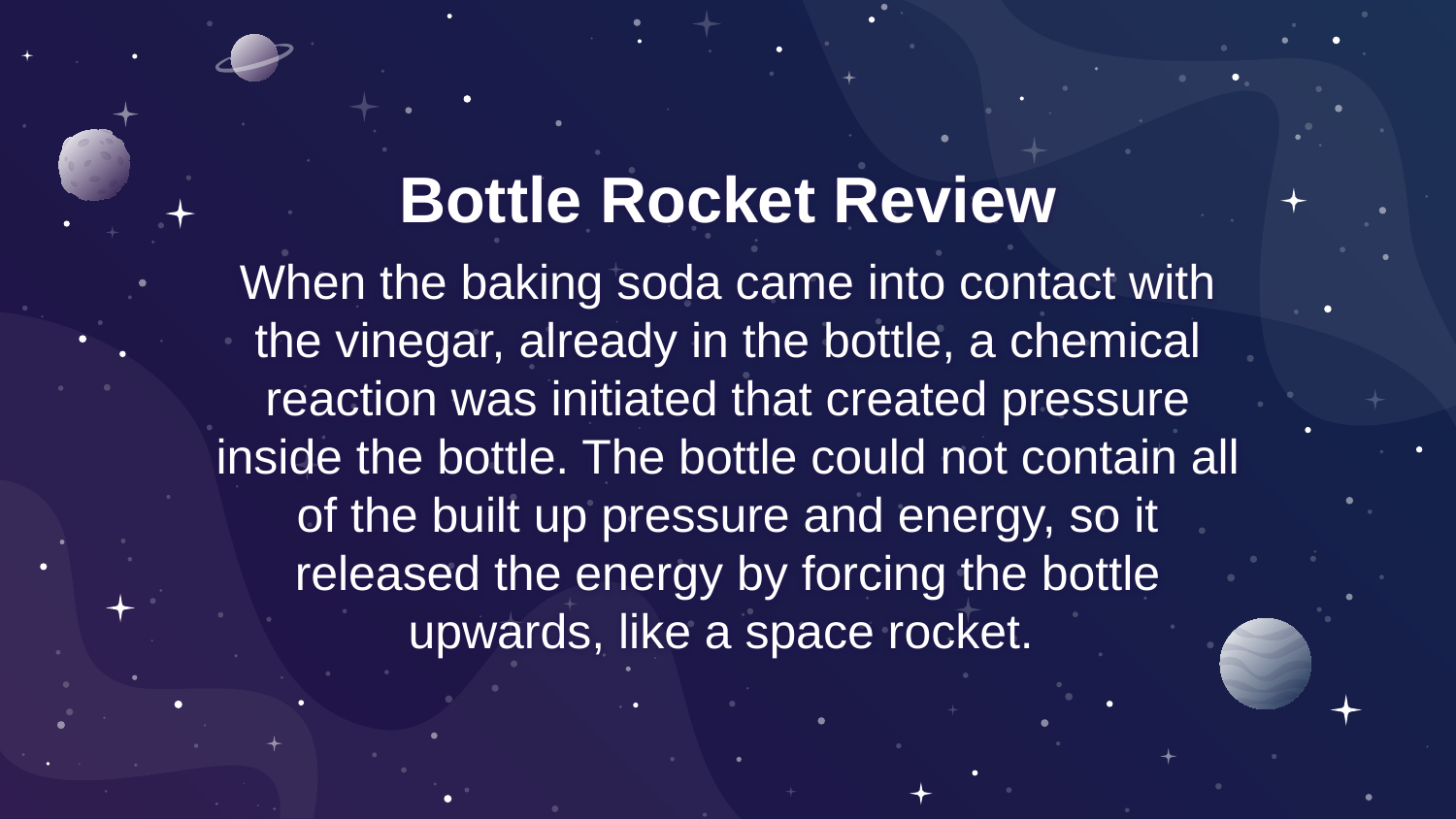

# Bottle Rocket Review
When the baking soda came into contact with the vinegar, already in the bottle, a chemical reaction was initiated that created pressure inside the bottle. The bottle could not contain all of the built up pressure and energy, so it released the energy by forcing the bottle upwards, like a space rocket.